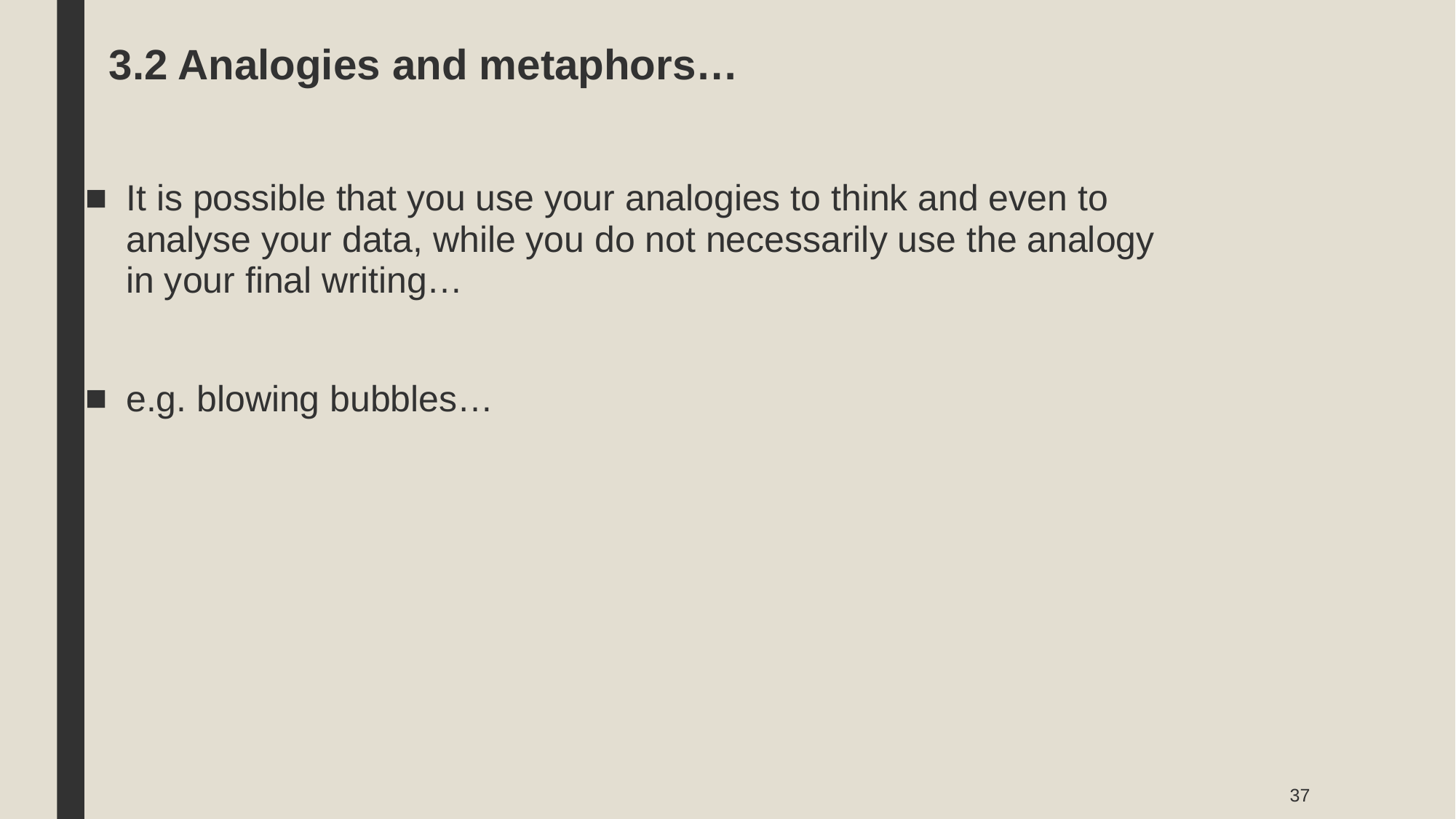

# 3.2 Analogies and metaphors…
It is possible that you use your analogies to think and even to analyse your data, while you do not necessarily use the analogy in your final writing…

e.g. blowing bubbles…
37